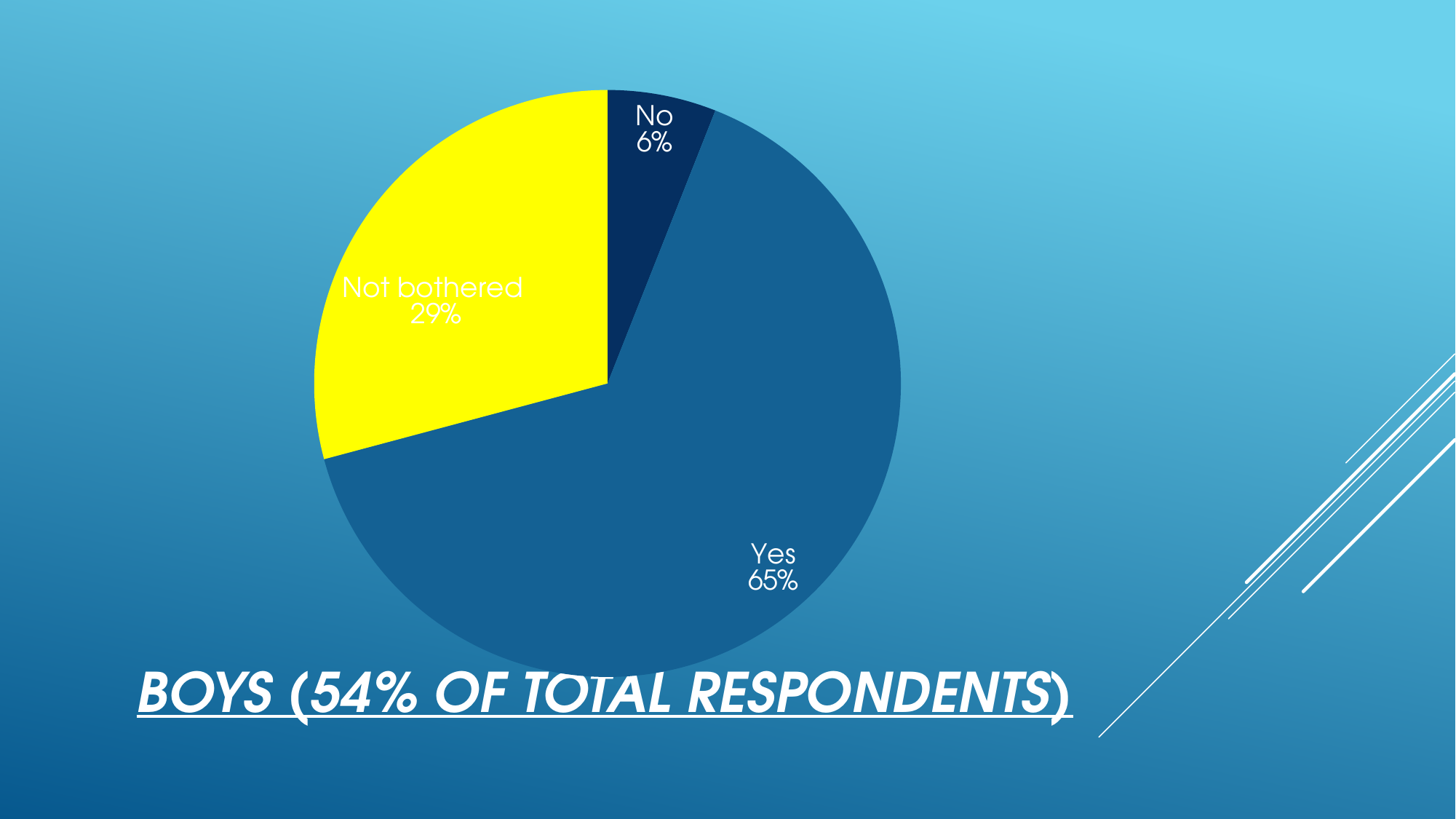

### Chart

| Category |  |
|---|---|
| No | 22.0 |
| Yes | 238.0 |
| Not bothered  | 107.0 |
# Boys (54% of total respondents)